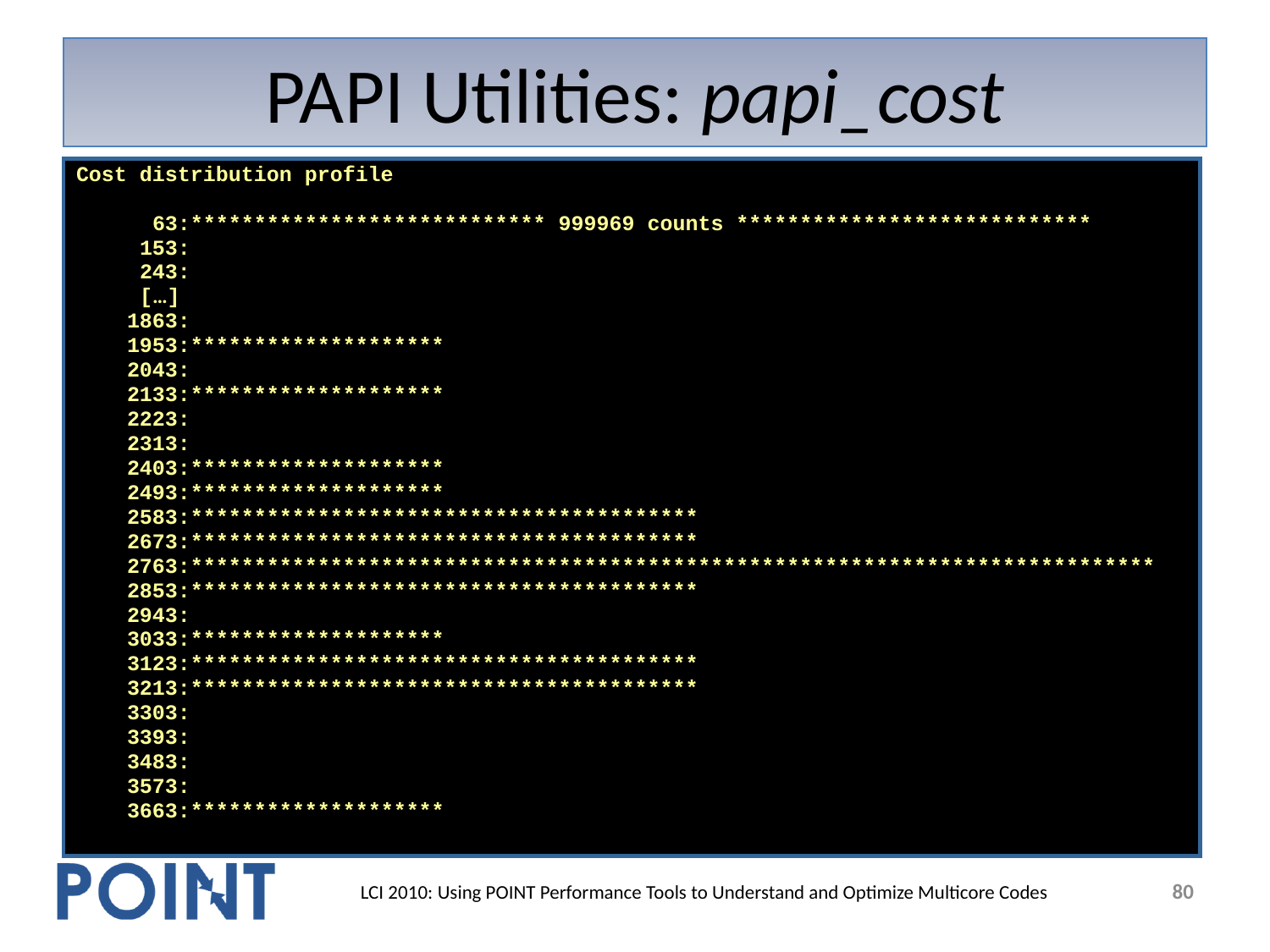

# PAPI Utilities: papi_cost
Cost distribution profile

      63:**************************** 999969 counts ****************************
     153:
     243:
     […]
    1863:
    1953:********************
    2043:
    2133:********************
    2223:
    2313:
    2403:********************
    2493:********************
    2583:****************************************
    2673:****************************************
    2763:****************************************************************************
    2853:****************************************
    2943:
    3033:********************
    3123:****************************************
    3213:****************************************
    3303:
    3393:
    3483:
    3573:
    3663:********************
80